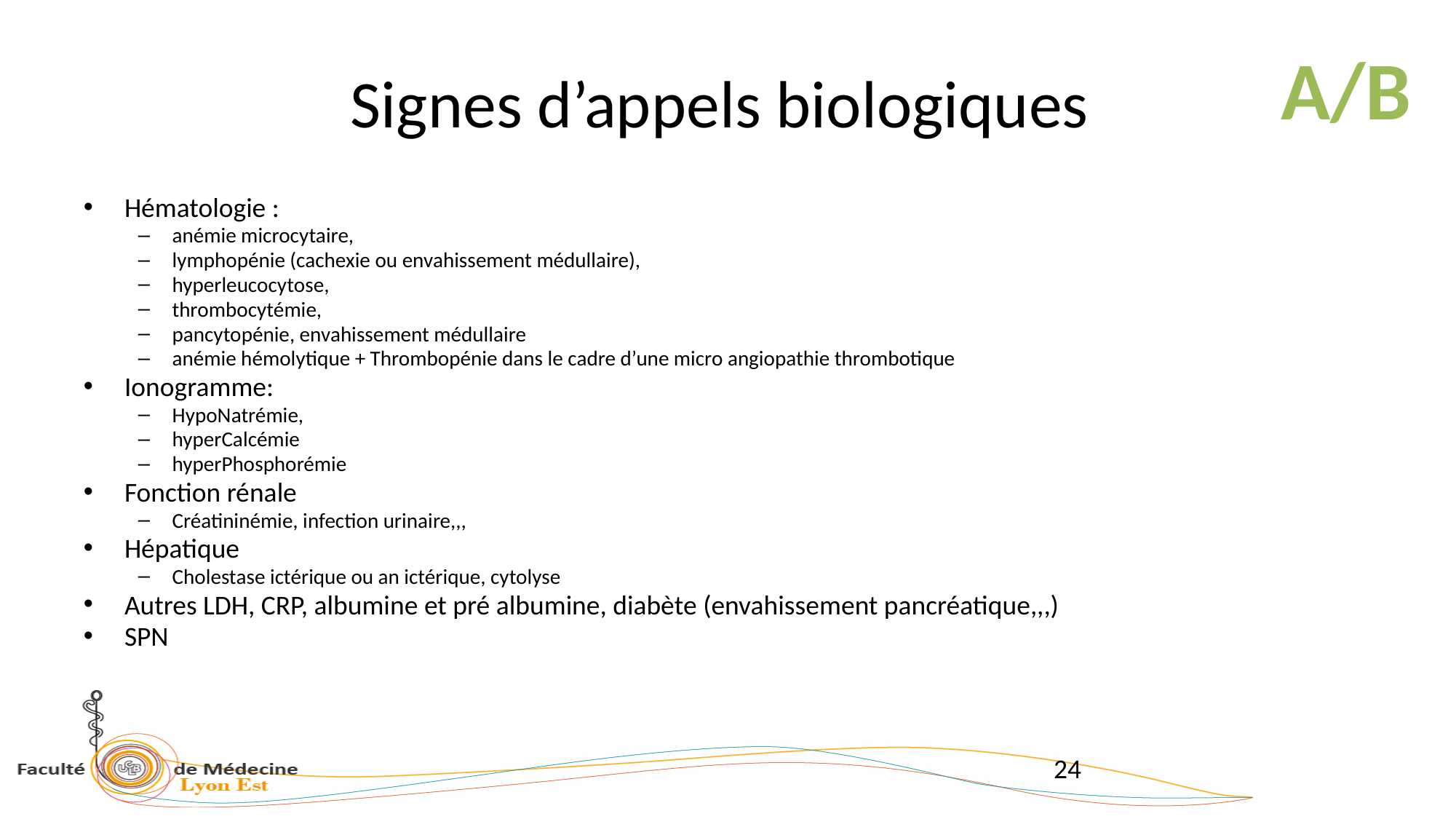

# Signes d’appels biologiques
A/B
Hématologie :
anémie microcytaire,
lymphopénie (cachexie ou envahissement médullaire),
hyperleucocytose,
thrombocytémie,
pancytopénie, envahissement médullaire
anémie hémolytique + Thrombopénie dans le cadre d’une micro angiopathie thrombotique
Ionogramme:
HypoNatrémie,
hyperCalcémie
hyperPhosphorémie
Fonction rénale
Créatininémie, infection urinaire,,,
Hépatique
Cholestase ictérique ou an ictérique, cytolyse
Autres LDH, CRP, albumine et pré albumine, diabète (envahissement pancréatique,,,)
SPN
24